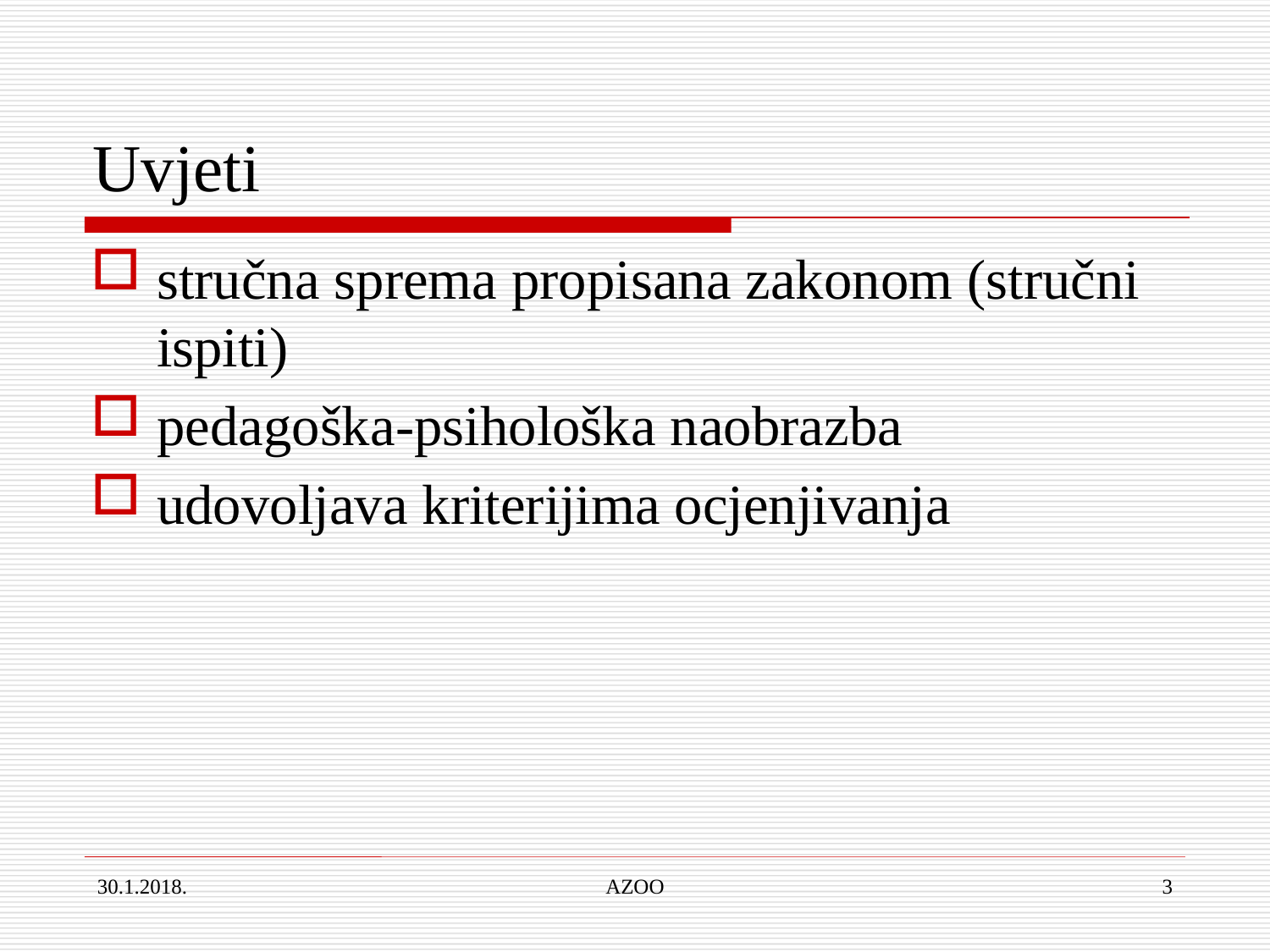

# Uvjeti
stručna sprema propisana zakonom (stručni ispiti)
pedagoška-psihološka naobrazba
udovoljava kriterijima ocjenjivanja

30.1.2018.
AZOO
3